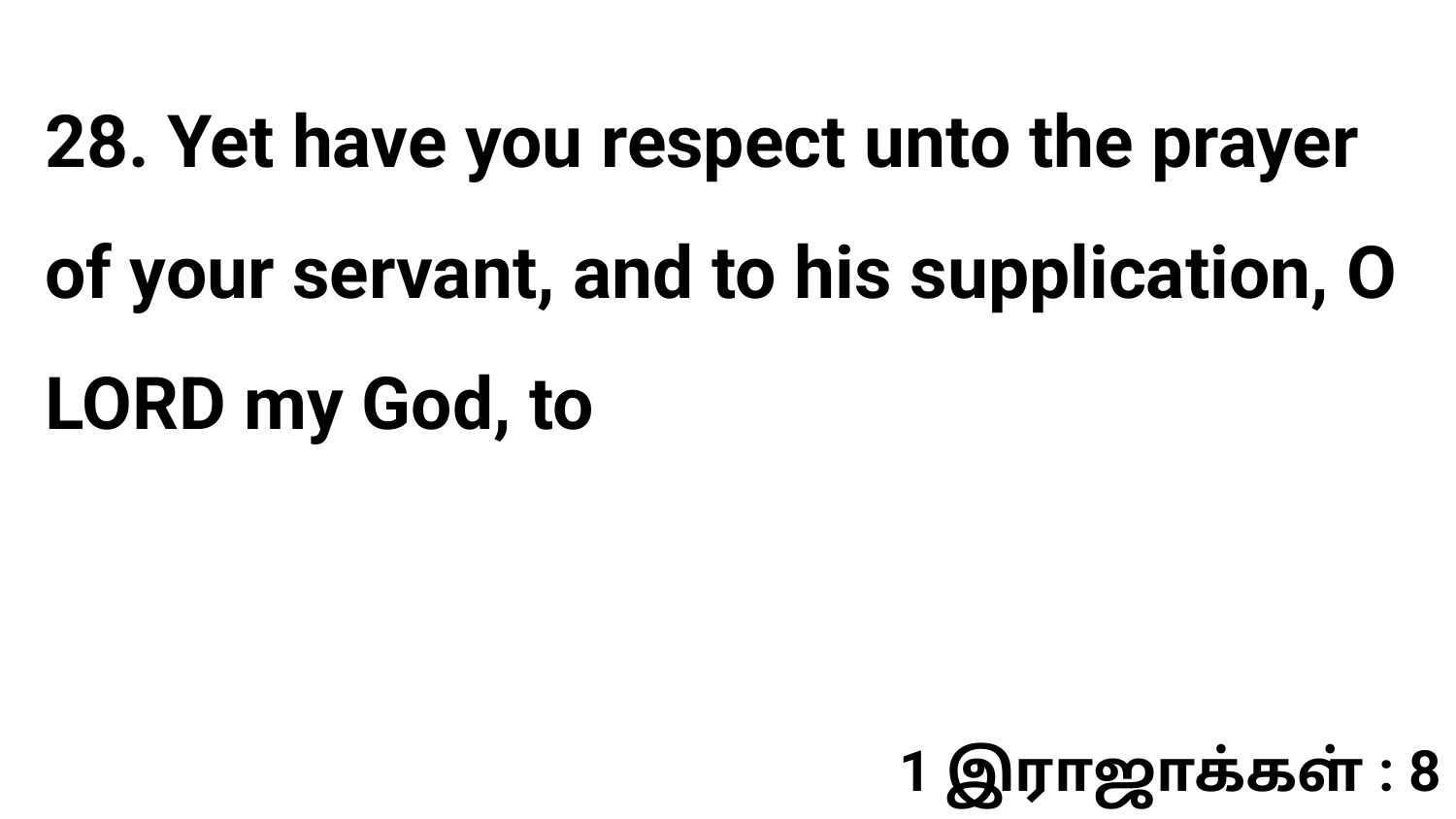

28. Yet have you respect unto the prayer of your servant, and to his supplication, O LORD my God, to
1 இராஜாக்கள் : 8